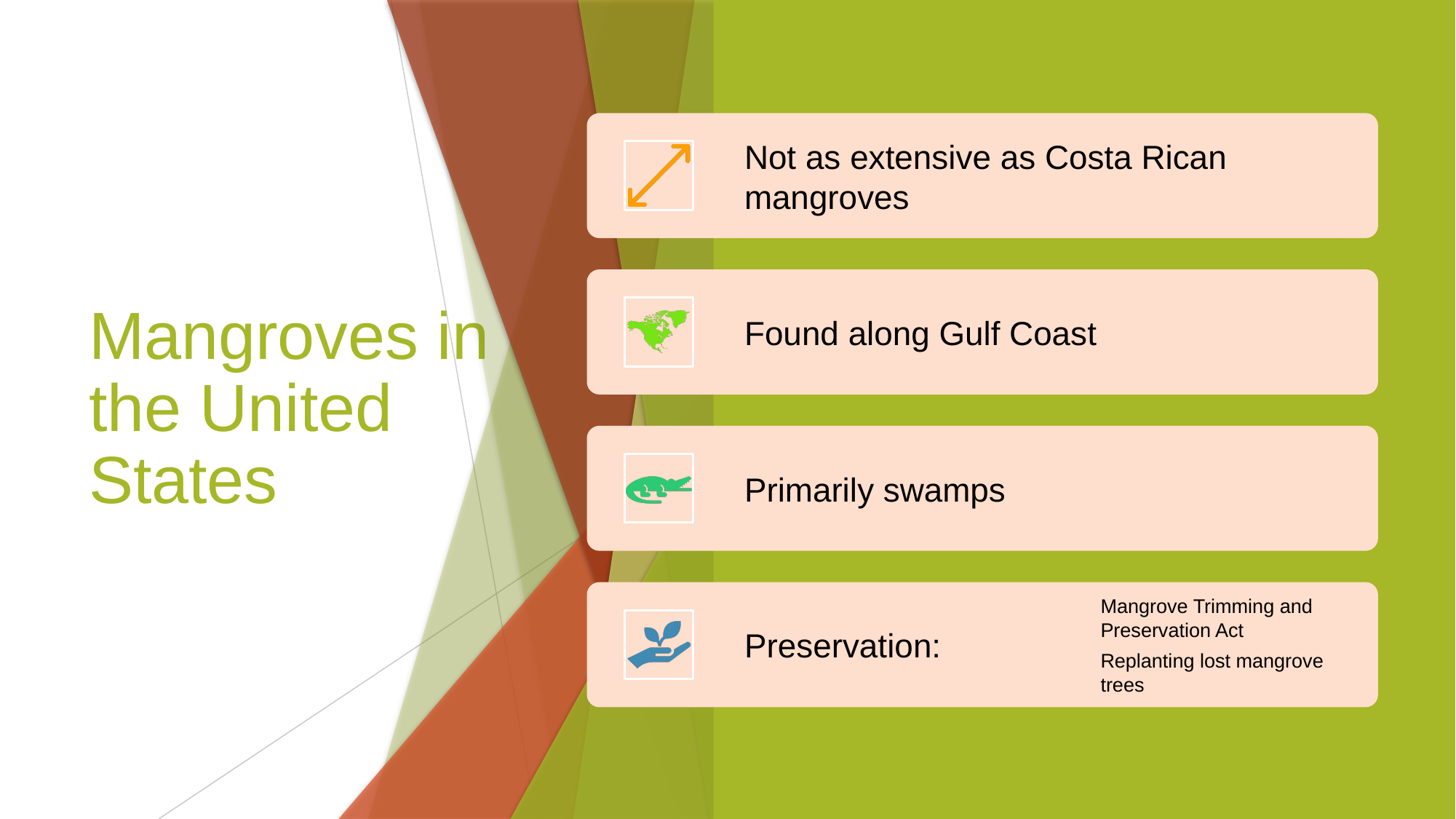

Not as extensive as Costa Rican mangroves
Found along Gulf Coast
Primarily swamps
Preservation:
Mangrove Trimming and Preservation Act
Replanting lost mangrove trees
# Mangroves in the United States